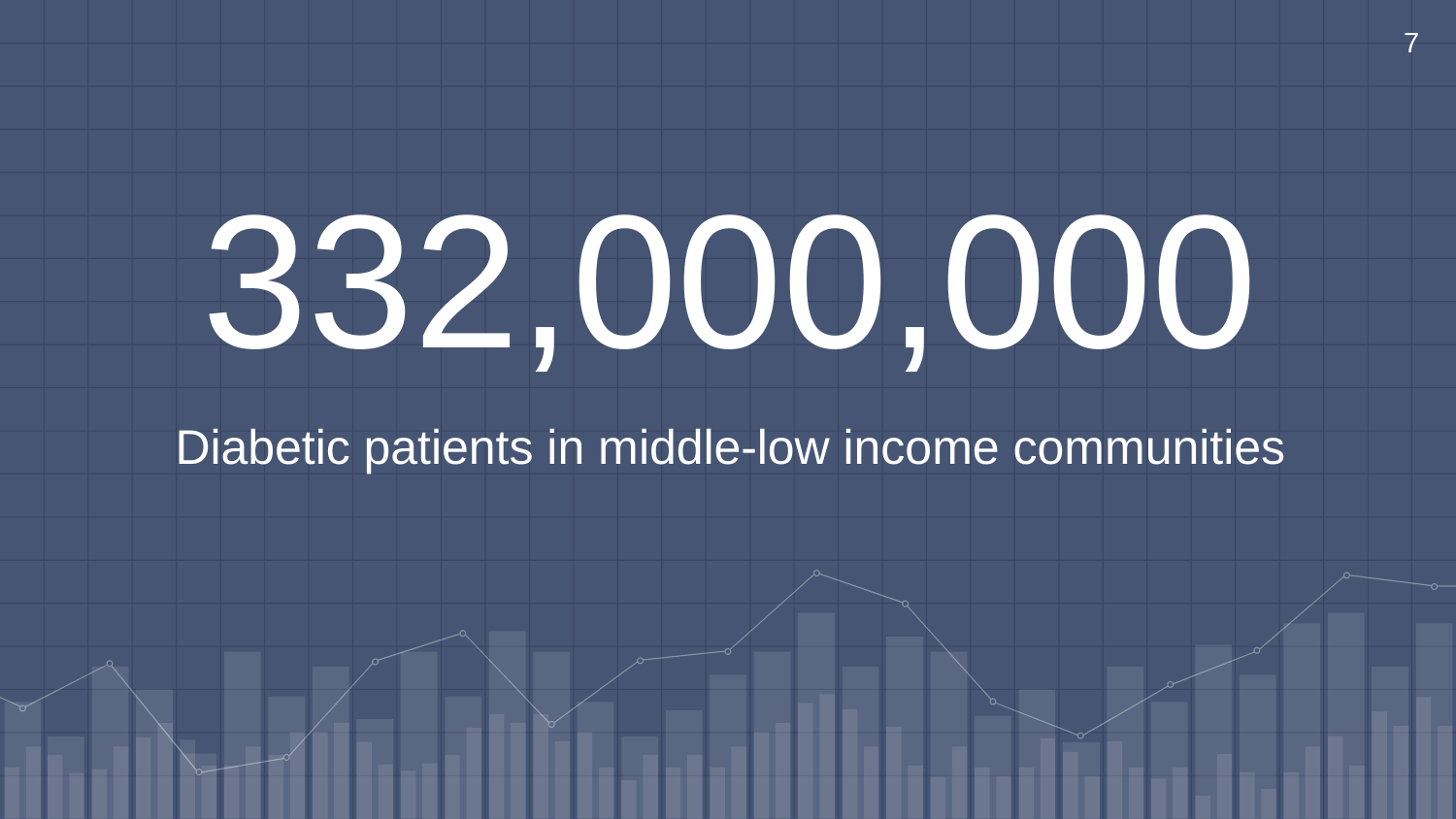

7
332,000,000
Diabetic patients in middle-low income communities